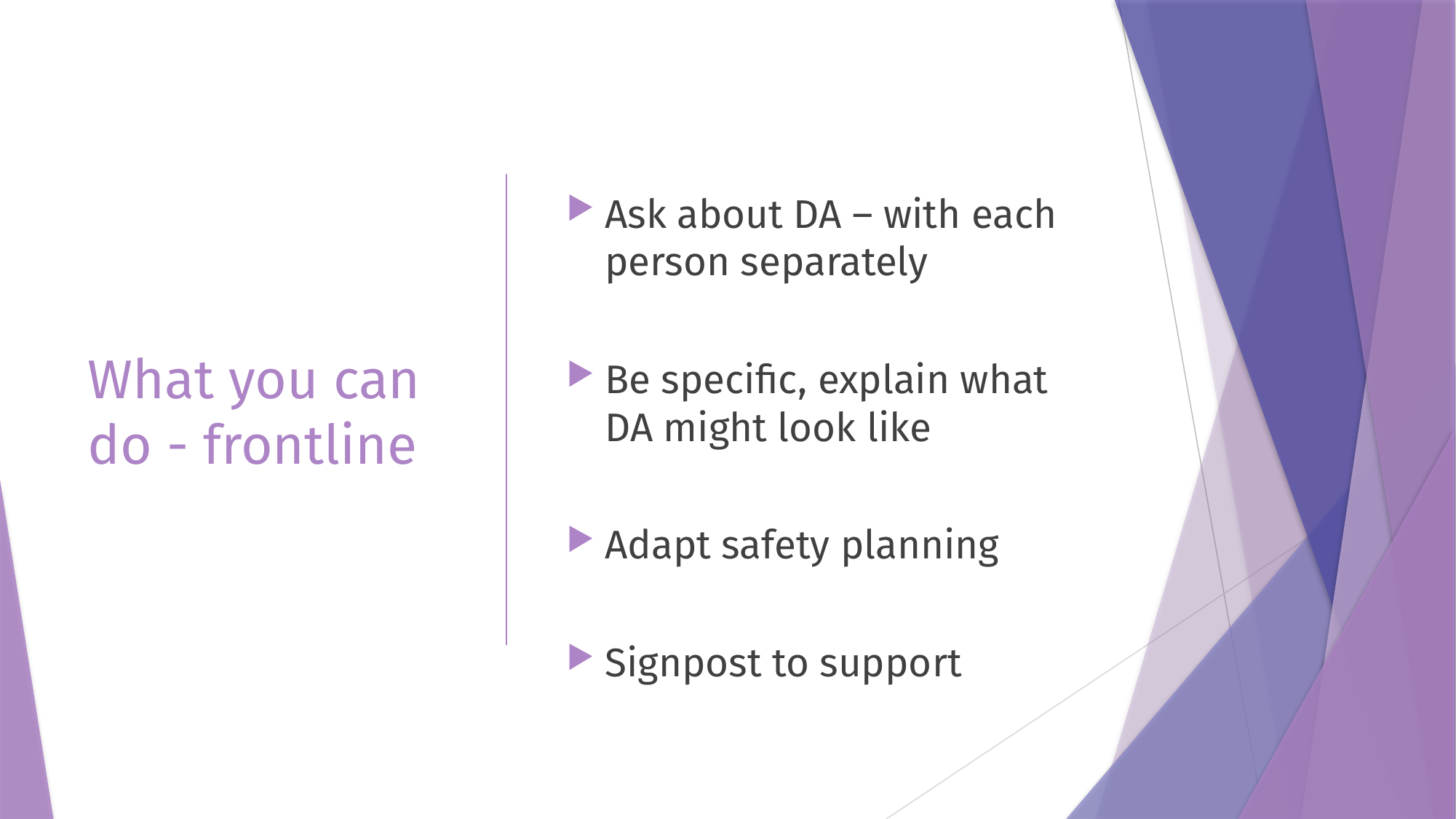

Ask about DA – with each person separately

Be specific, explain what DA might look like

Adapt safety planning

Signpost to support

# What you can do - frontline